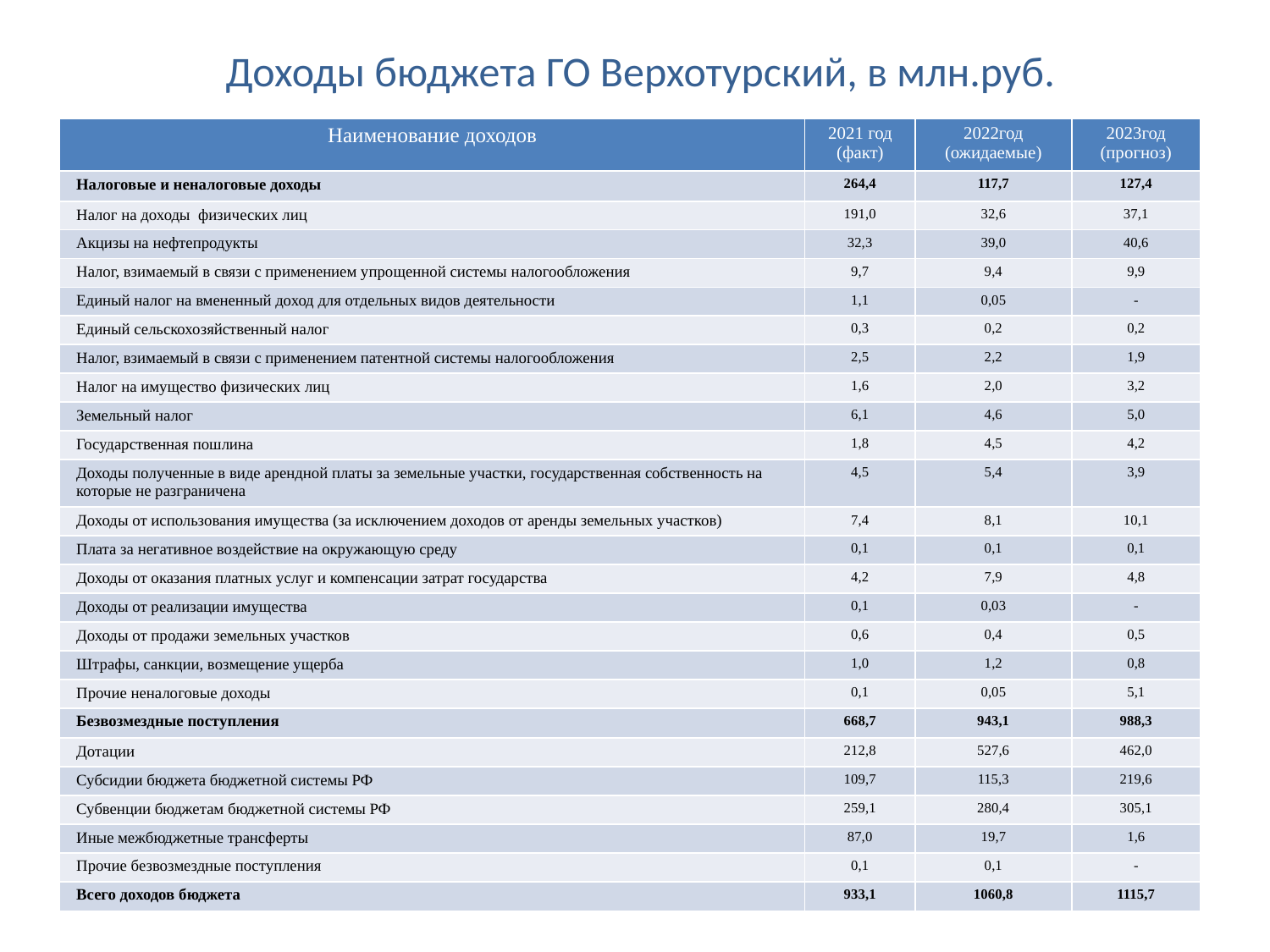

# Доходы бюджета ГО Верхотурский, в млн.руб.
| Наименование доходов | 2021 год (факт) | 2022год (ожидаемые) | 2023год (прогноз) |
| --- | --- | --- | --- |
| Налоговые и неналоговые доходы | 264,4 | 117,7 | 127,4 |
| Налог на доходы физических лиц | 191,0 | 32,6 | 37,1 |
| Акцизы на нефтепродукты | 32,3 | 39,0 | 40,6 |
| Налог, взимаемый в связи с применением упрощенной системы налогообложения | 9,7 | 9,4 | 9,9 |
| Единый налог на вмененный доход для отдельных видов деятельности | 1,1 | 0,05 | - |
| Единый сельскохозяйственный налог | 0,3 | 0,2 | 0,2 |
| Налог, взимаемый в связи с применением патентной системы налогообложения | 2,5 | 2,2 | 1,9 |
| Налог на имущество физических лиц | 1,6 | 2,0 | 3,2 |
| Земельный налог | 6,1 | 4,6 | 5,0 |
| Государственная пошлина | 1,8 | 4,5 | 4,2 |
| Доходы полученные в виде арендной платы за земельные участки, государственная собственность на которые не разграничена | 4,5 | 5,4 | 3,9 |
| Доходы от использования имущества (за исключением доходов от аренды земельных участков) | 7,4 | 8,1 | 10,1 |
| Плата за негативное воздействие на окружающую среду | 0,1 | 0,1 | 0,1 |
| Доходы от оказания платных услуг и компенсации затрат государства | 4,2 | 7,9 | 4,8 |
| Доходы от реализации имущества | 0,1 | 0,03 | - |
| Доходы от продажи земельных участков | 0,6 | 0,4 | 0,5 |
| Штрафы, санкции, возмещение ущерба | 1,0 | 1,2 | 0,8 |
| Прочие неналоговые доходы | 0,1 | 0,05 | 5,1 |
| Безвозмездные поступления | 668,7 | 943,1 | 988,3 |
| Дотации | 212,8 | 527,6 | 462,0 |
| Субсидии бюджета бюджетной системы РФ | 109,7 | 115,3 | 219,6 |
| Субвенции бюджетам бюджетной системы РФ | 259,1 | 280,4 | 305,1 |
| Иные межбюджетные трансферты | 87,0 | 19,7 | 1,6 |
| Прочие безвозмездные поступления | 0,1 | 0,1 | - |
| Всего доходов бюджета | 933,1 | 1060,8 | 1115,7 |